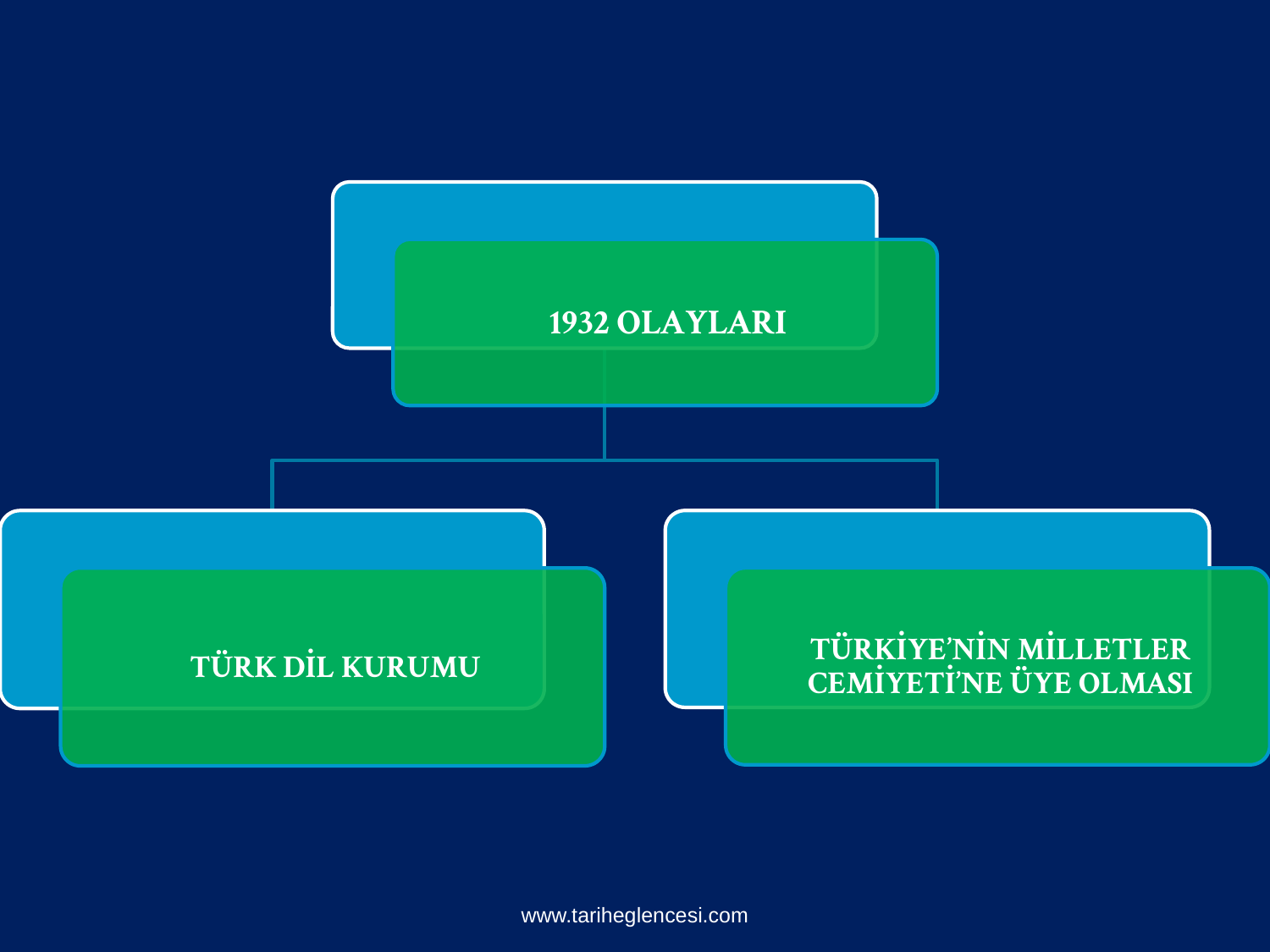

1932 OLAYLARI
TÜRK DİL KURUMU
TÜRKİYE’NİN MİLLETLER CEMİYETİ’NE ÜYE OLMASI
www.tariheglencesi.com